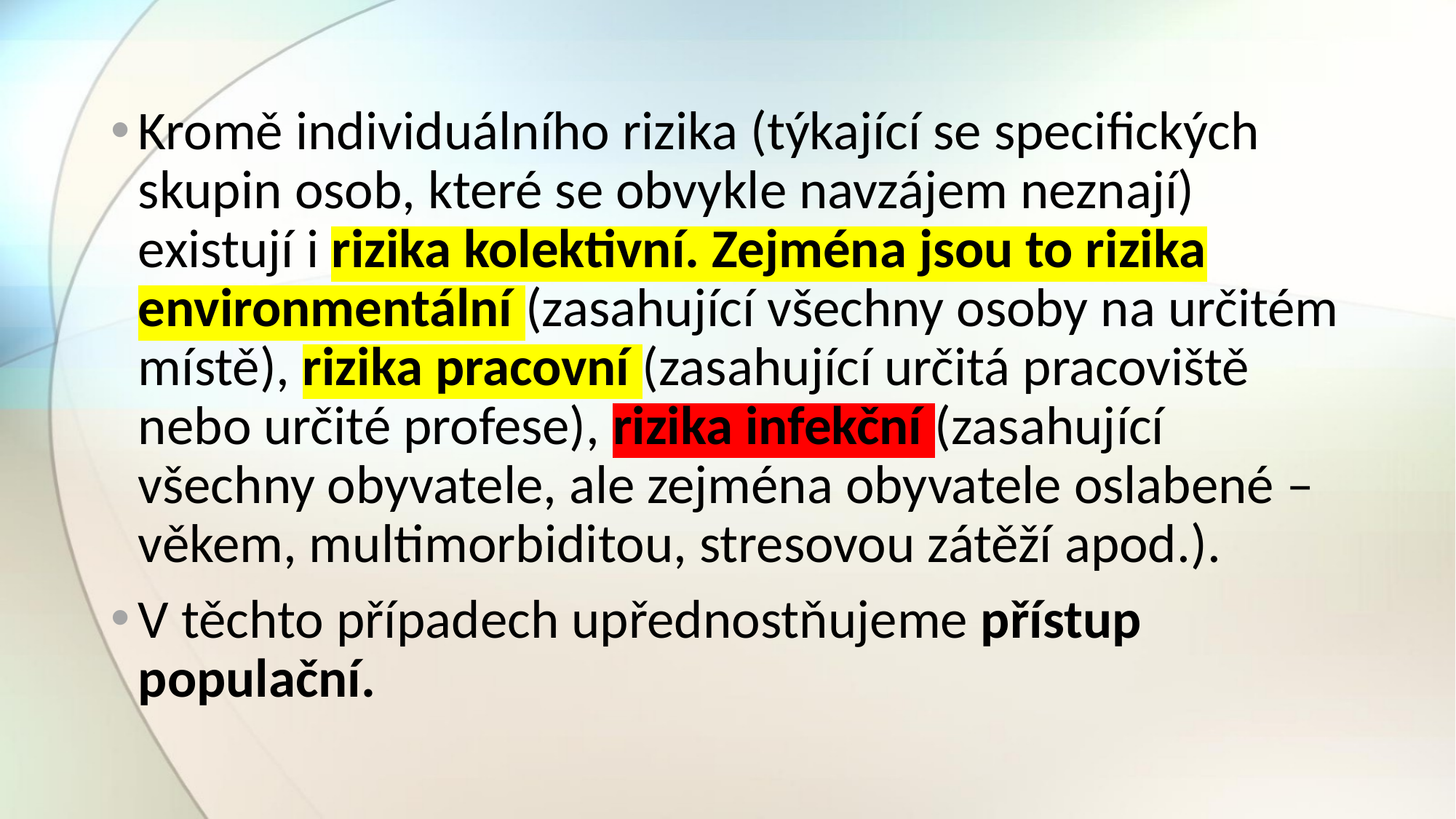

Kromě individuálního rizika (týkající se specifických skupin osob, které se obvykle navzájem neznají) existují i rizika kolektivní. Zejména jsou to rizika environmentální (zasahující všechny osoby na určitém místě), rizika pracovní (zasahující určitá pracoviště nebo určité profese), rizika infekční (zasahující všechny obyvatele, ale zejména obyvatele oslabené – věkem, multimorbiditou, stresovou zátěží apod.).
V těchto případech upřednostňujeme přístup populační.